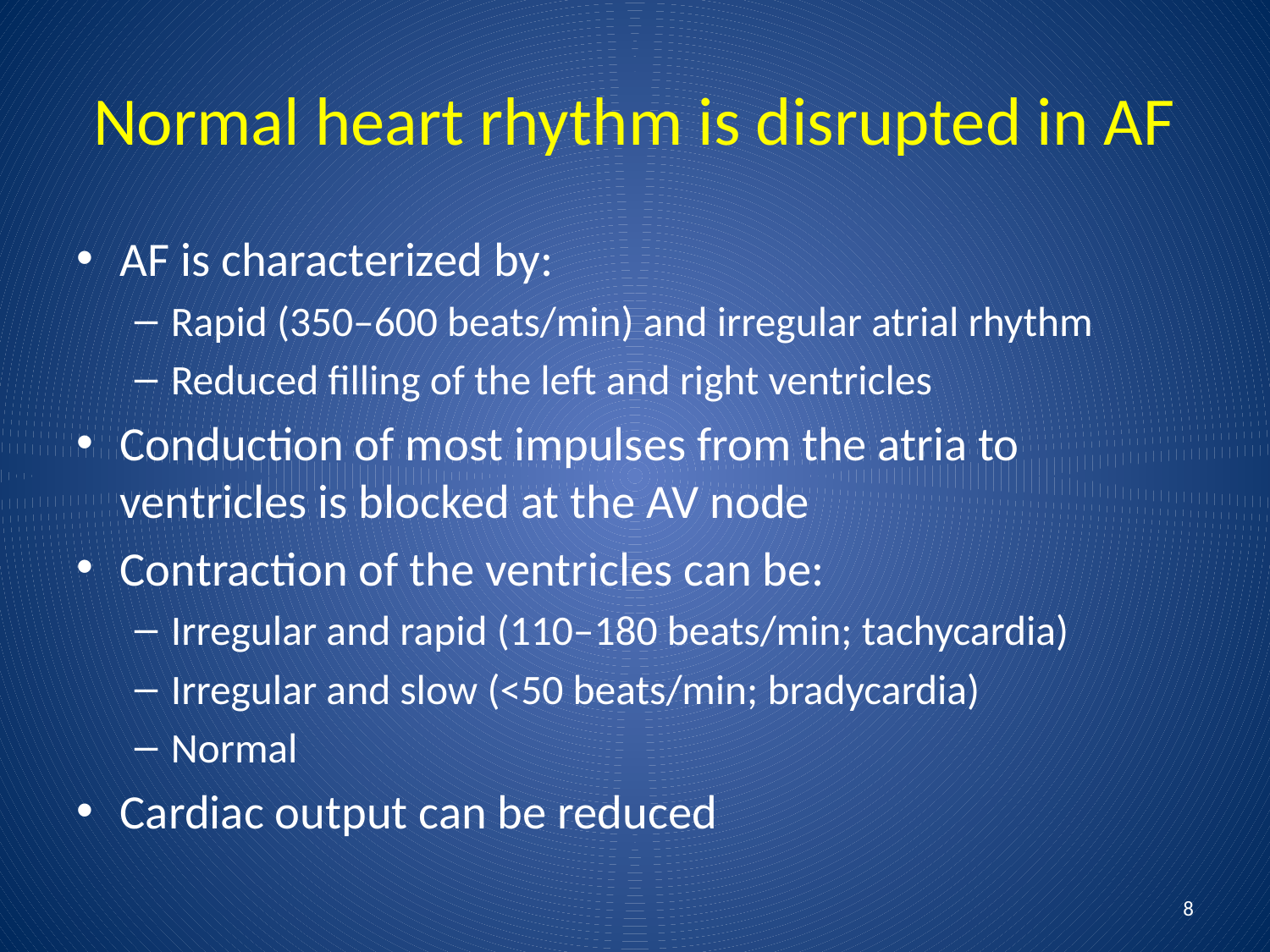

# Normal heart rhythm is disrupted in AF
AF is characterized by:
Rapid (350–600 beats/min) and irregular atrial rhythm
Reduced filling of the left and right ventricles
Conduction of most impulses from the atria to ventricles is blocked at the AV node
Contraction of the ventricles can be:
Irregular and rapid (110–180 beats/min; tachycardia)
Irregular and slow (<50 beats/min; bradycardia)
Normal
Cardiac output can be reduced

8